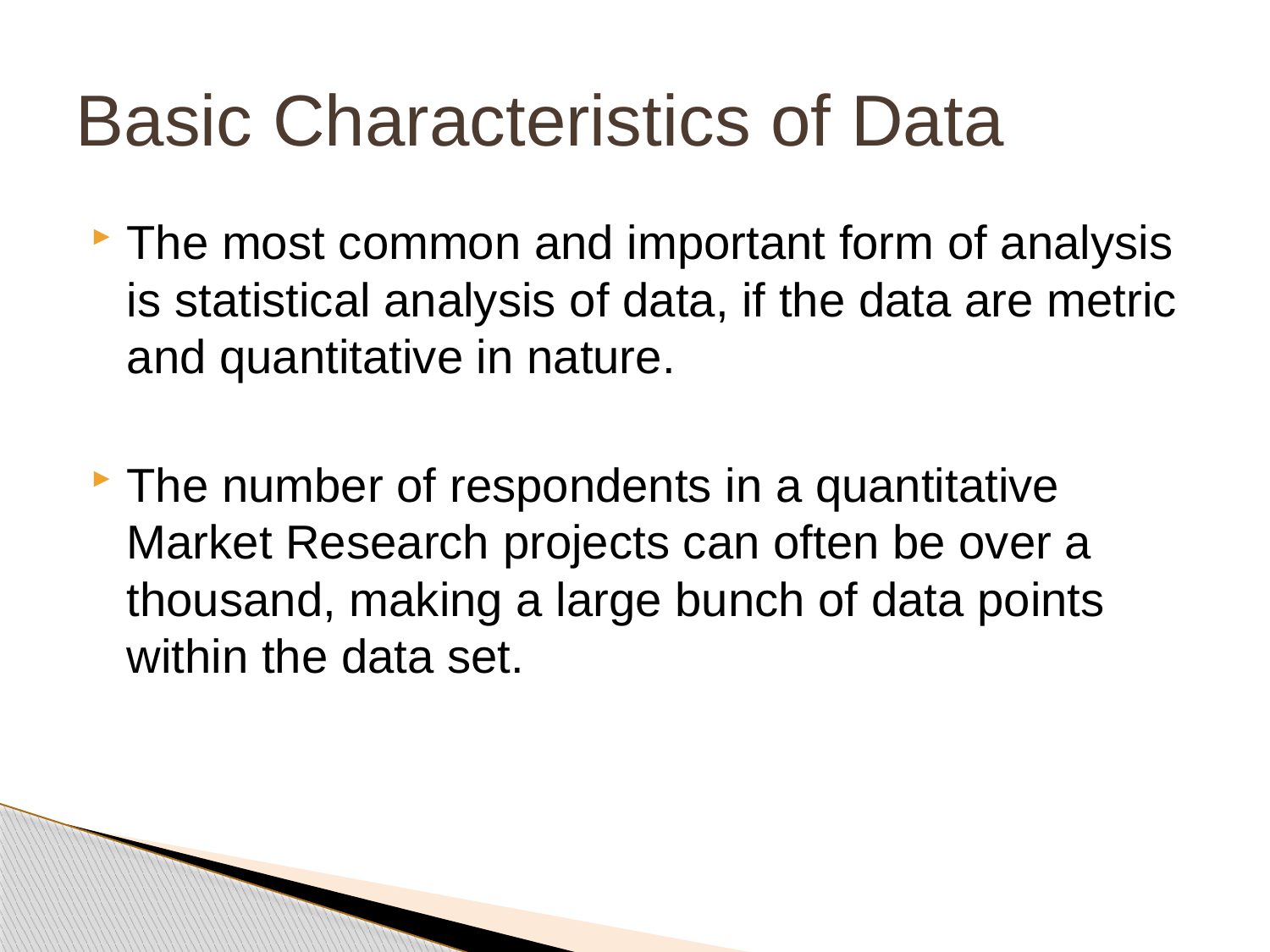

# Basic Characteristics of Data
The most common and important form of analysis is statistical analysis of data, if the data are metric and quantitative in nature.

The number of respondents in a quantitative Market Research projects can often be over a thousand, making a large bunch of data points within the data set.